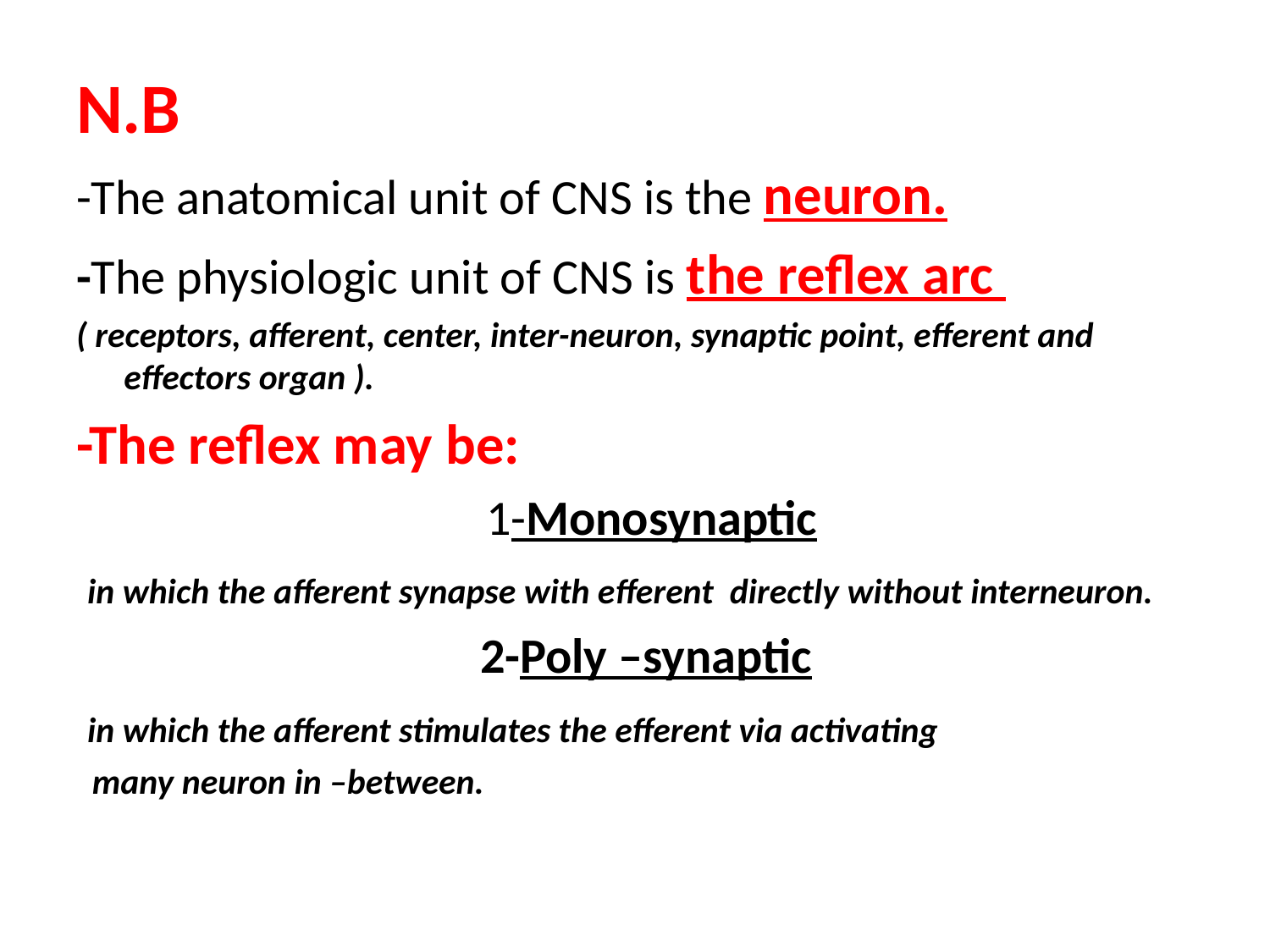

#
N.B
-The anatomical unit of CNS is the neuron.
-The physiologic unit of CNS is the reflex arc
( receptors, afferent, center, inter-neuron, synaptic point, efferent and effectors organ ).
-The reflex may be:
   1-Monosynaptic
 in which the afferent synapse with efferent  directly without interneuron.
                                    2-Poly –synaptic
 in which the afferent stimulates the efferent via activating
  many neuron in –between.